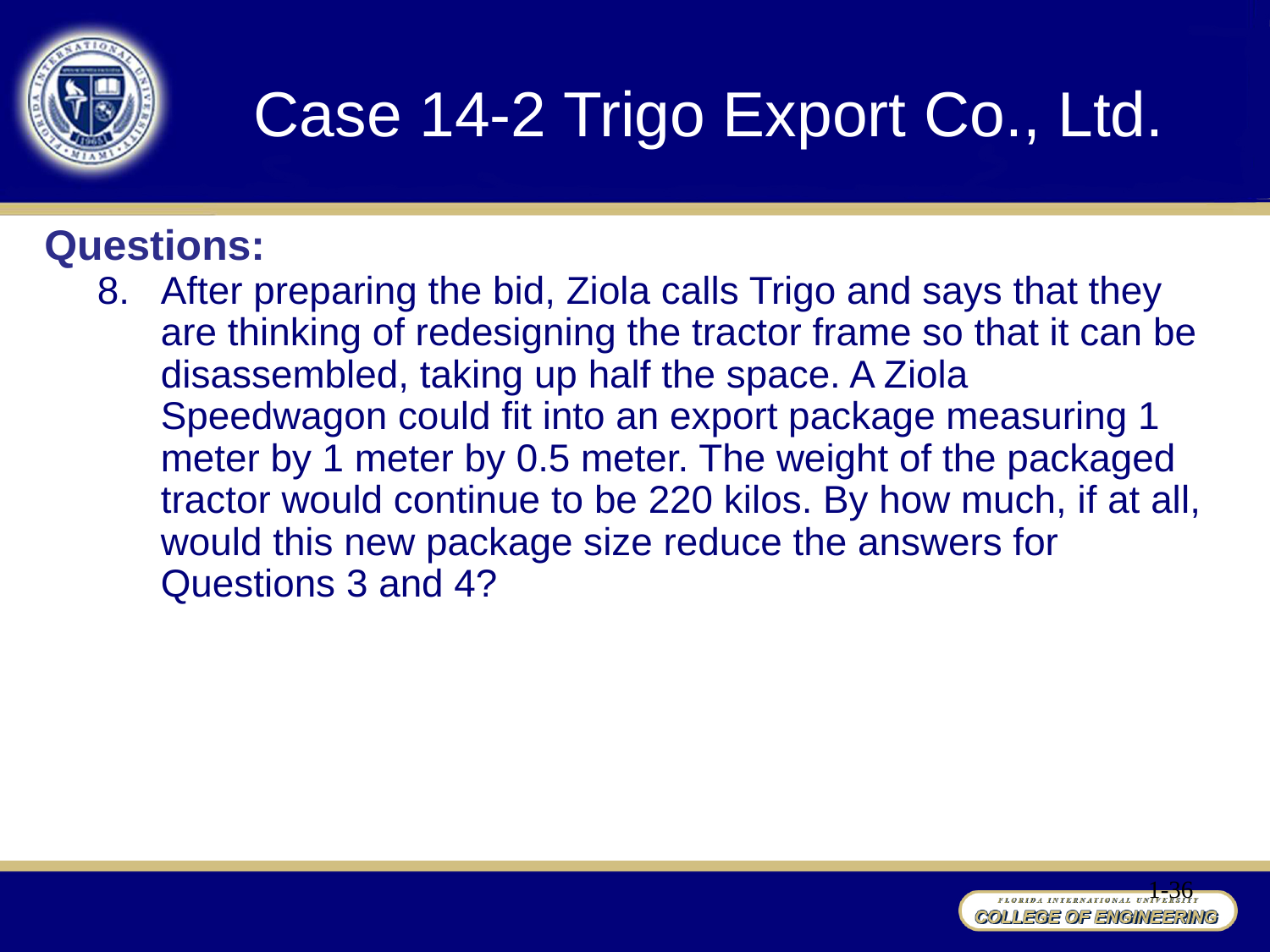

Case 14-2 Trigo Export Co., Ltd.
Questions:
After preparing the bid, Ziola calls Trigo and says that they are thinking of redesigning the tractor frame so that it can be disassembled, taking up half the space. A Ziola Speedwagon could fit into an export package measuring 1 meter by 1 meter by 0.5 meter. The weight of the packaged tractor would continue to be 220 kilos. By how much, if at all, would this new package size reduce the answers for Questions 3 and 4?
1-36